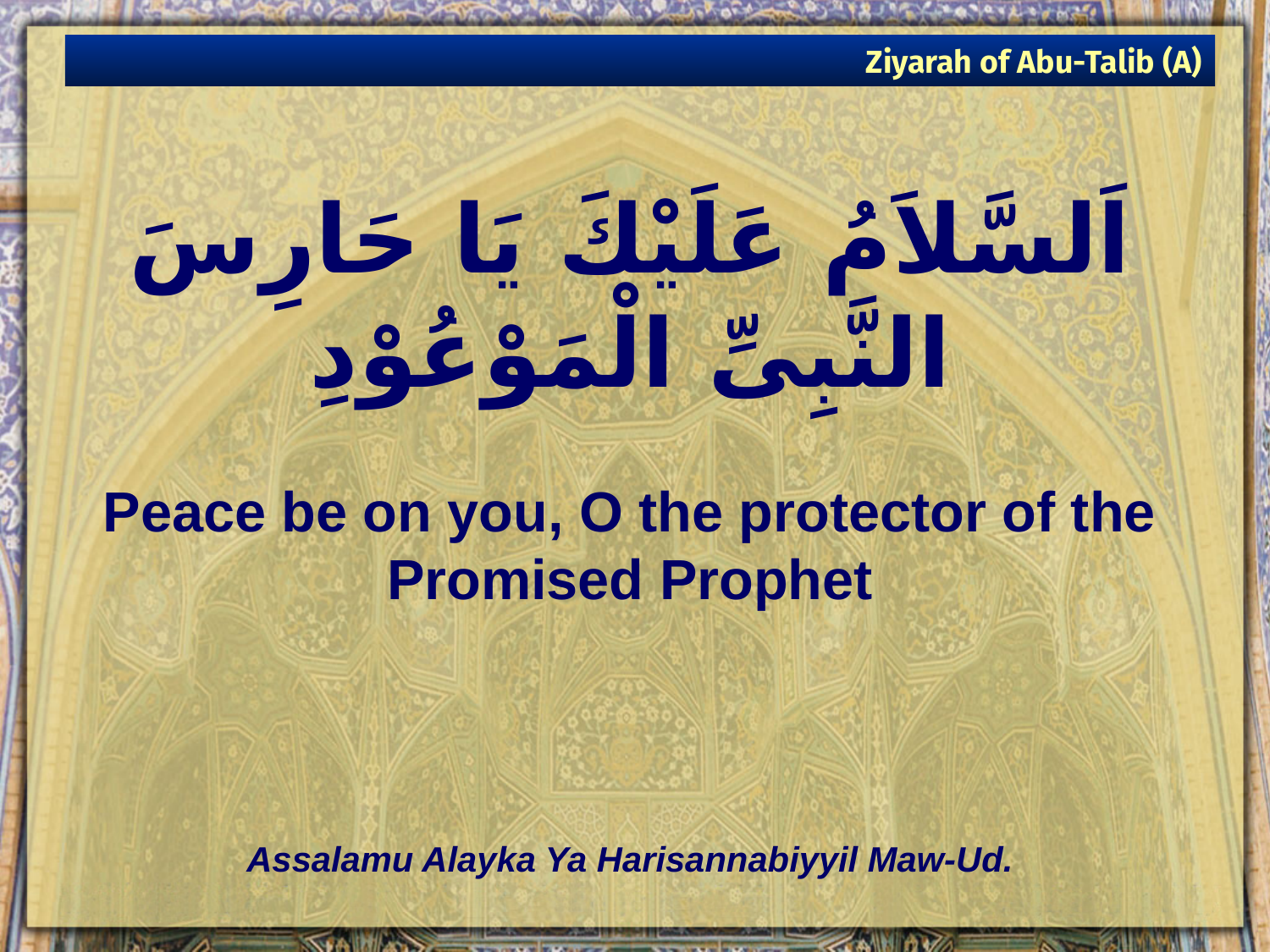

Ziyarah of Abu-Talib (A)
# اَلسَّلاَمُ عَلَيْكَ يَا حَارِسَ النَّبِىِّ الْمَوْعُوْدِ
Peace be on you, O the protector of the Promised Prophet
Assalamu Alayka Ya Harisannabiyyil Maw-Ud.